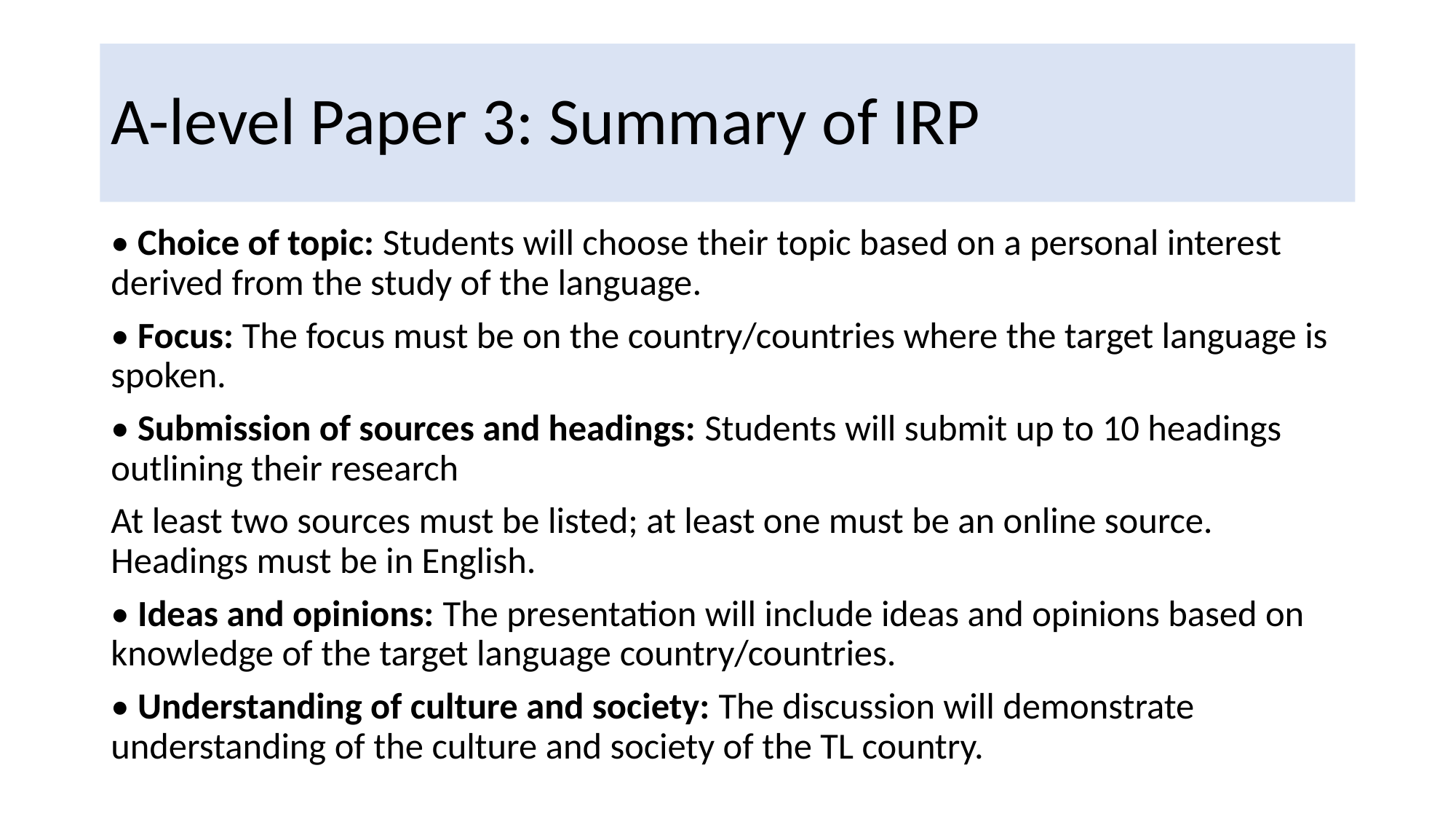

# A-level Paper 3: Summary of IRP
• Choice of topic: Students will choose their topic based on a personal interest derived from the study of the language.
• Focus: The focus must be on the country/countries where the target language is spoken.
• Submission of sources and headings: Students will submit up to 10 headings outlining their research
At least two sources must be listed; at least one must be an online source. Headings must be in English.
• Ideas and opinions: The presentation will include ideas and opinions based on knowledge of the target language country/countries.
• Understanding of culture and society: The discussion will demonstrate understanding of the culture and society of the TL country.